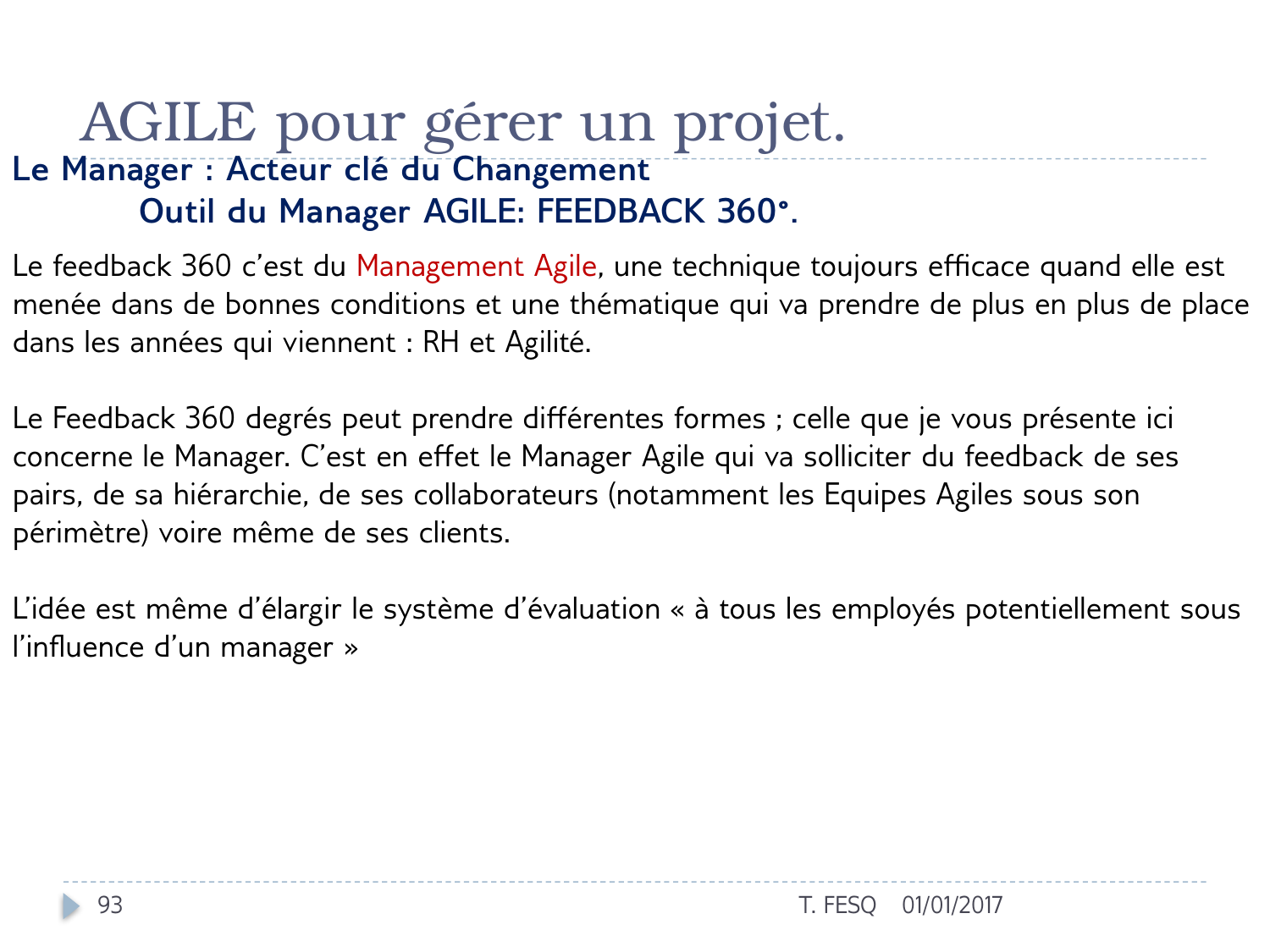

# AGILE pour gérer un projet.
Le Manager : Acteur clé du Changement
	Outil du Manager AGILE: FEEDBACK 360°.
Le feedback 360 c’est du Management Agile, une technique toujours efficace quand elle est menée dans de bonnes conditions et une thématique qui va prendre de plus en plus de place dans les années qui viennent : RH et Agilité.

Le Feedback 360 degrés peut prendre différentes formes ; celle que je vous présente ici concerne le Manager. C’est en effet le Manager Agile qui va solliciter du feedback de ses pairs, de sa hiérarchie, de ses collaborateurs (notamment les Equipes Agiles sous son périmètre) voire même de ses clients.

L’idée est même d’élargir le système d’évaluation « à tous les employés potentiellement sous l’influence d’un manager »

93
T. FESQ
01/01/2017